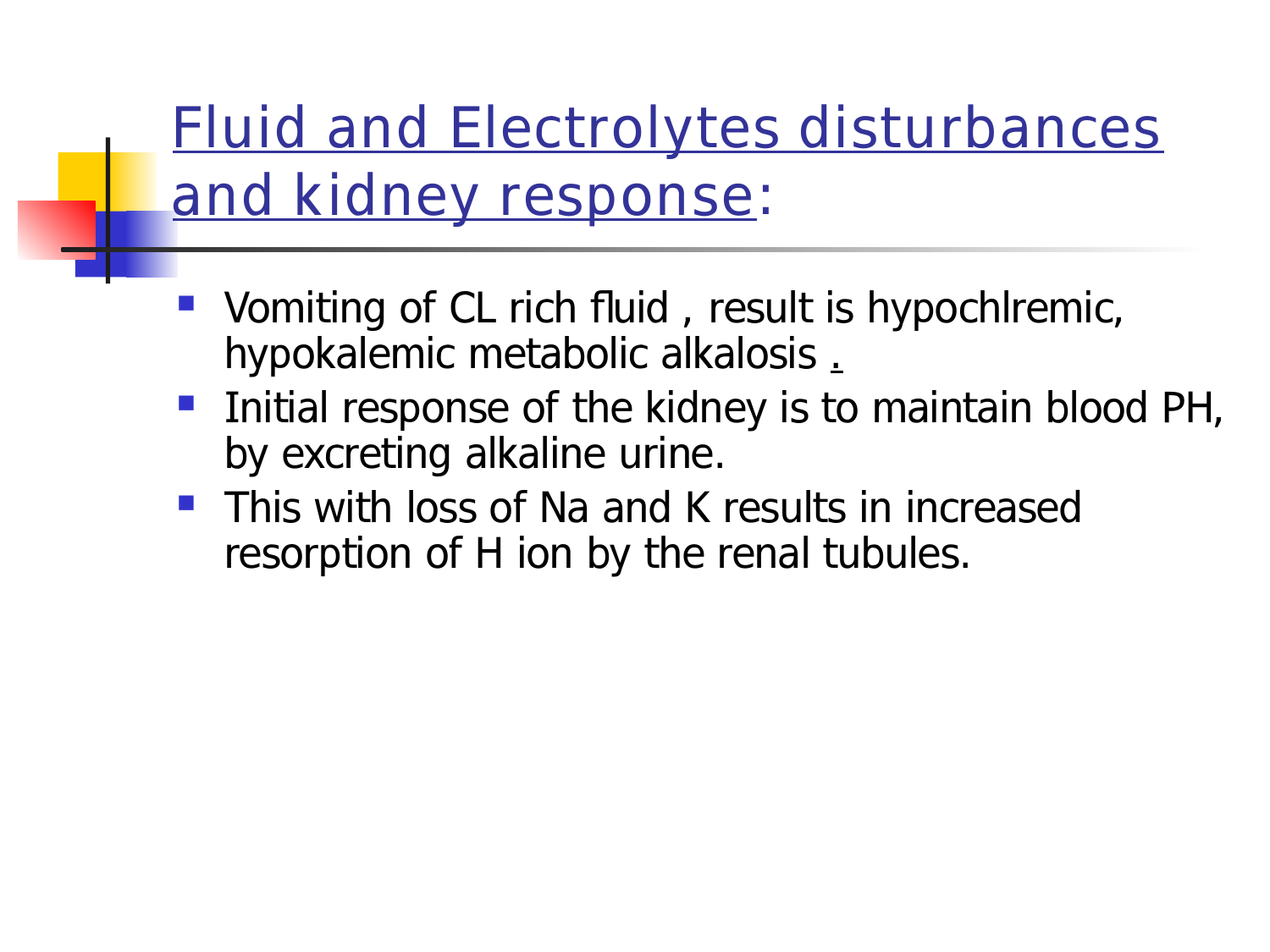

# Fluid and Electrolytes disturbances and kidney response:
Vomiting of CL rich fluid , result is hypochlremic, hypokalemic metabolic alkalosis .
Initial response of the kidney is to maintain blood PH, by excreting alkaline urine.
This with loss of Na and K results in increased resorption of H ion by the renal tubules.